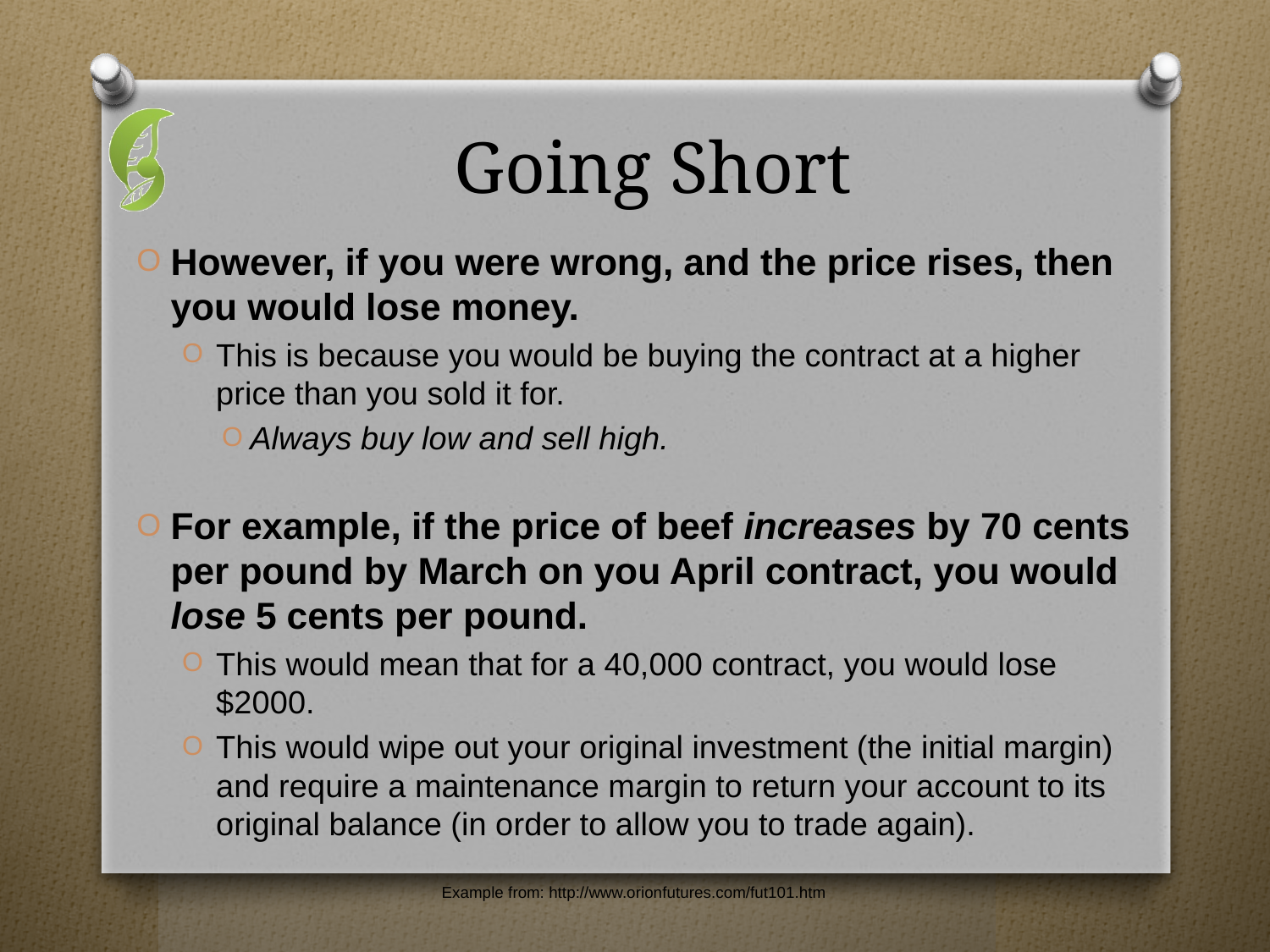

# Going Short
However, if you were wrong, and the price rises, then you would lose money.
This is because you would be buying the contract at a higher price than you sold it for.
Always buy low and sell high.
For example, if the price of beef increases by 70 cents per pound by March on you April contract, you would lose 5 cents per pound.
This would mean that for a 40,000 contract, you would lose $2000.
This would wipe out your original investment (the initial margin) and require a maintenance margin to return your account to its original balance (in order to allow you to trade again).
Example from: http://www.orionfutures.com/fut101.htm